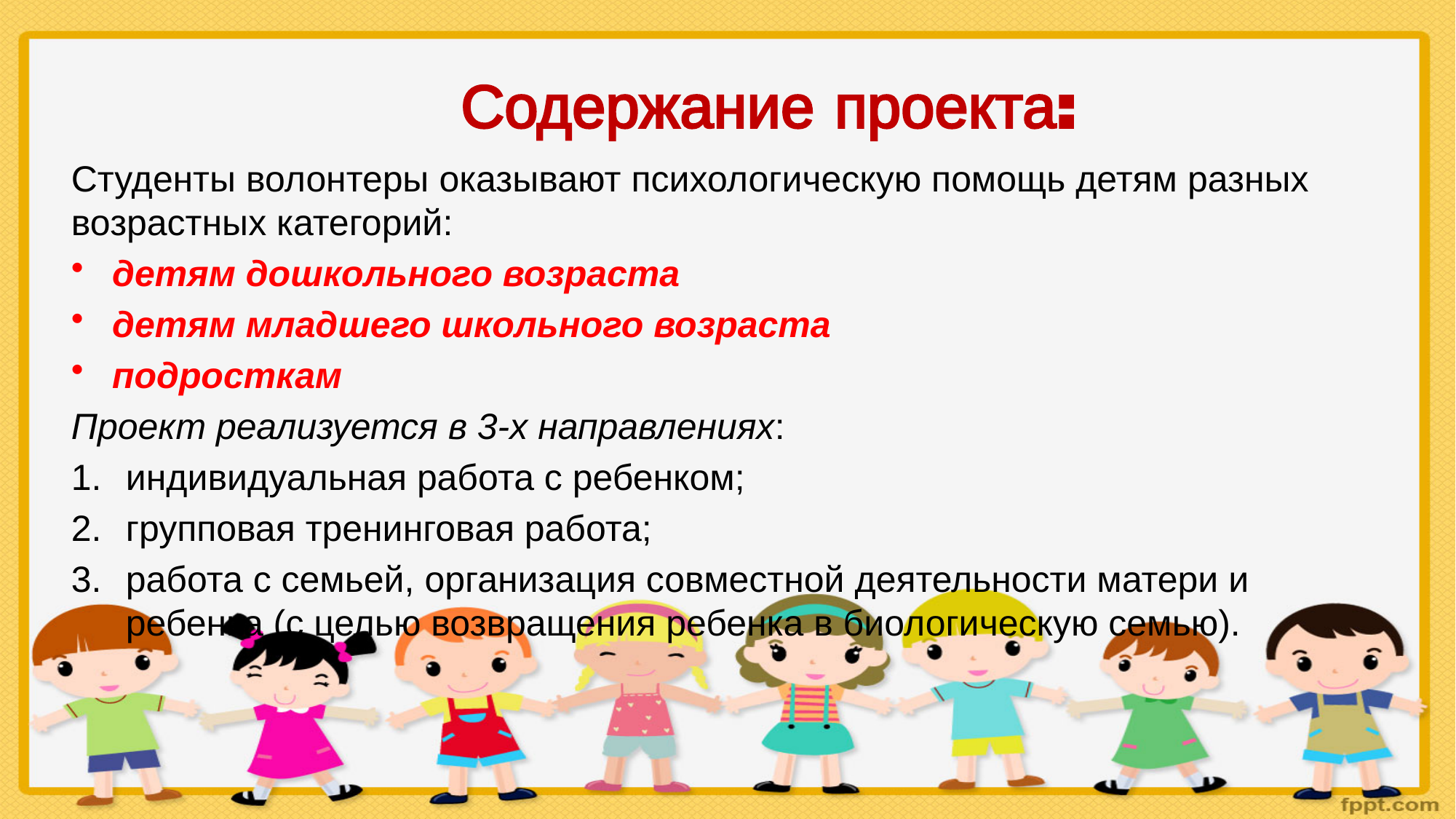

# Содержание проекта:
Студенты волонтеры оказывают психологическую помощь детям разных возрастных категорий:
детям дошкольного возраста
детям младшего школьного возраста
подросткам
Проект реализуется в 3-х направлениях:
индивидуальная работа с ребенком;
групповая тренинговая работа;
работа с семьей, организация совместной деятельности матери и ребенка (с целью возвращения ребенка в биологическую семью).